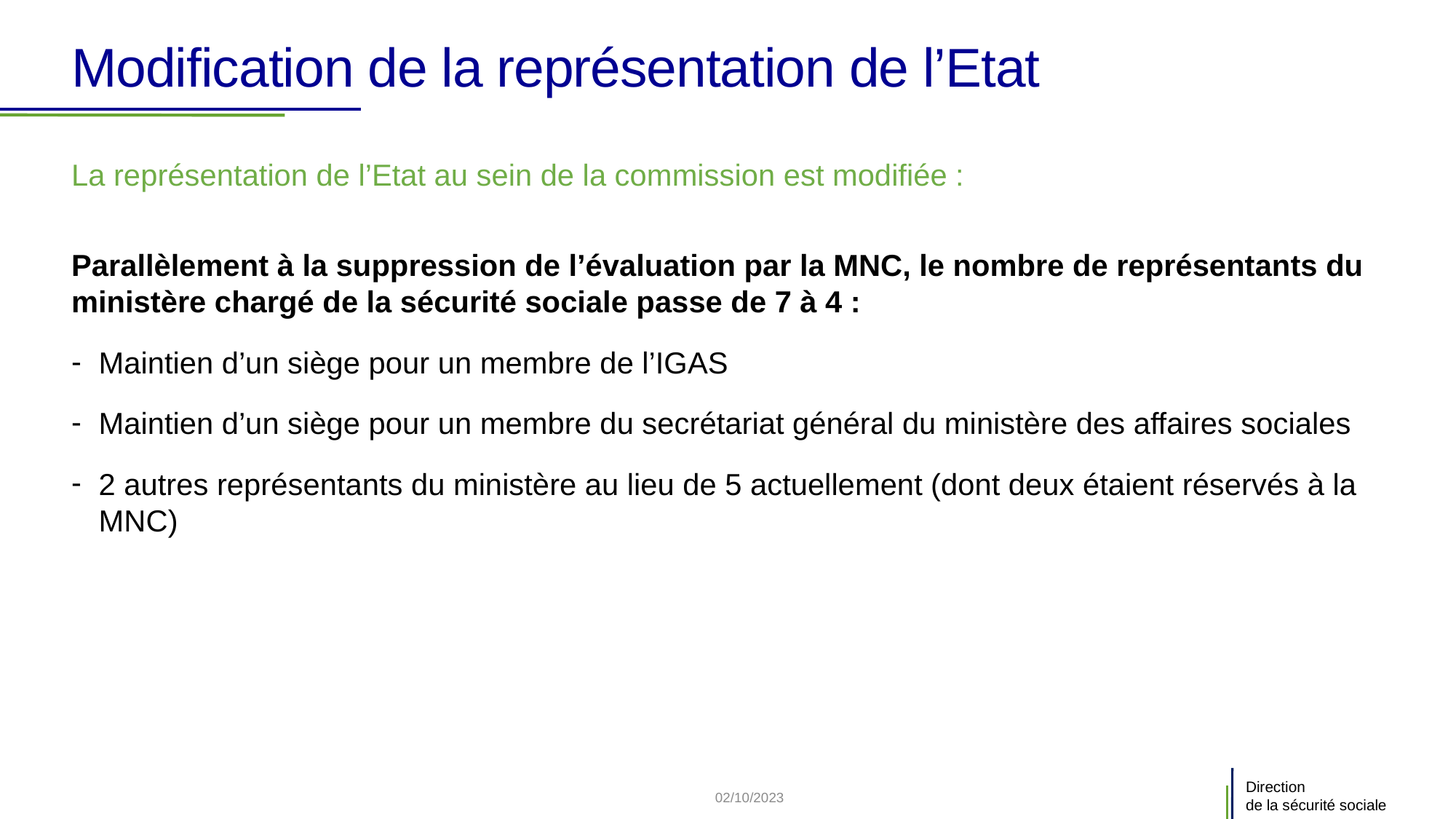

# Modification de la représentation de l’Etat
La représentation de l’Etat au sein de la commission est modifiée :
Parallèlement à la suppression de l’évaluation par la MNC, le nombre de représentants du ministère chargé de la sécurité sociale passe de 7 à 4 :
Maintien d’un siège pour un membre de l’IGAS
Maintien d’un siège pour un membre du secrétariat général du ministère des affaires sociales
2 autres représentants du ministère au lieu de 5 actuellement (dont deux étaient réservés à la MNC)

02/10/2023